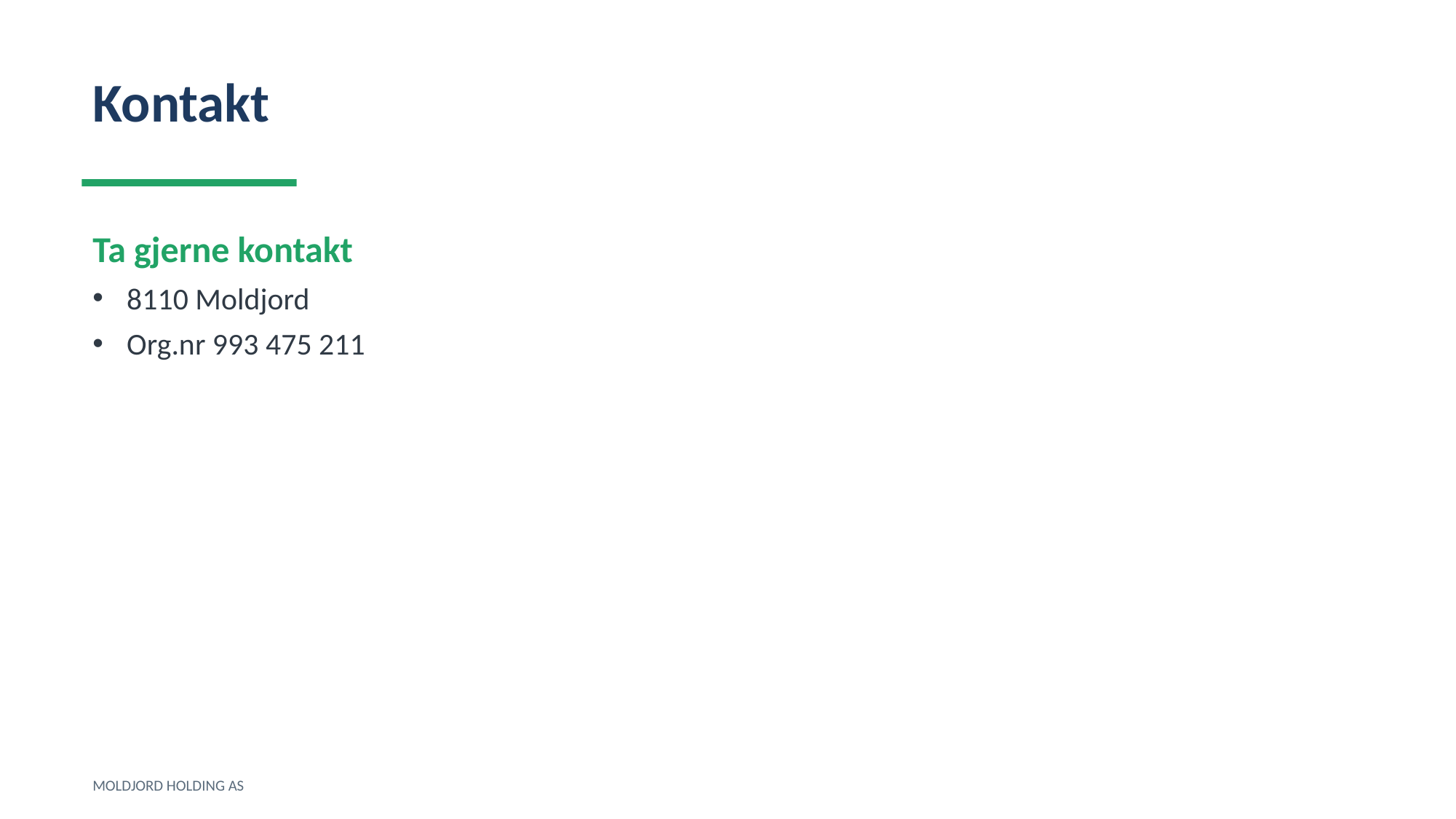

Kontakt

Ta gjerne kontakt
8110 Moldjord
Org.nr 993 475 211
MOLDJORD HOLDING AS